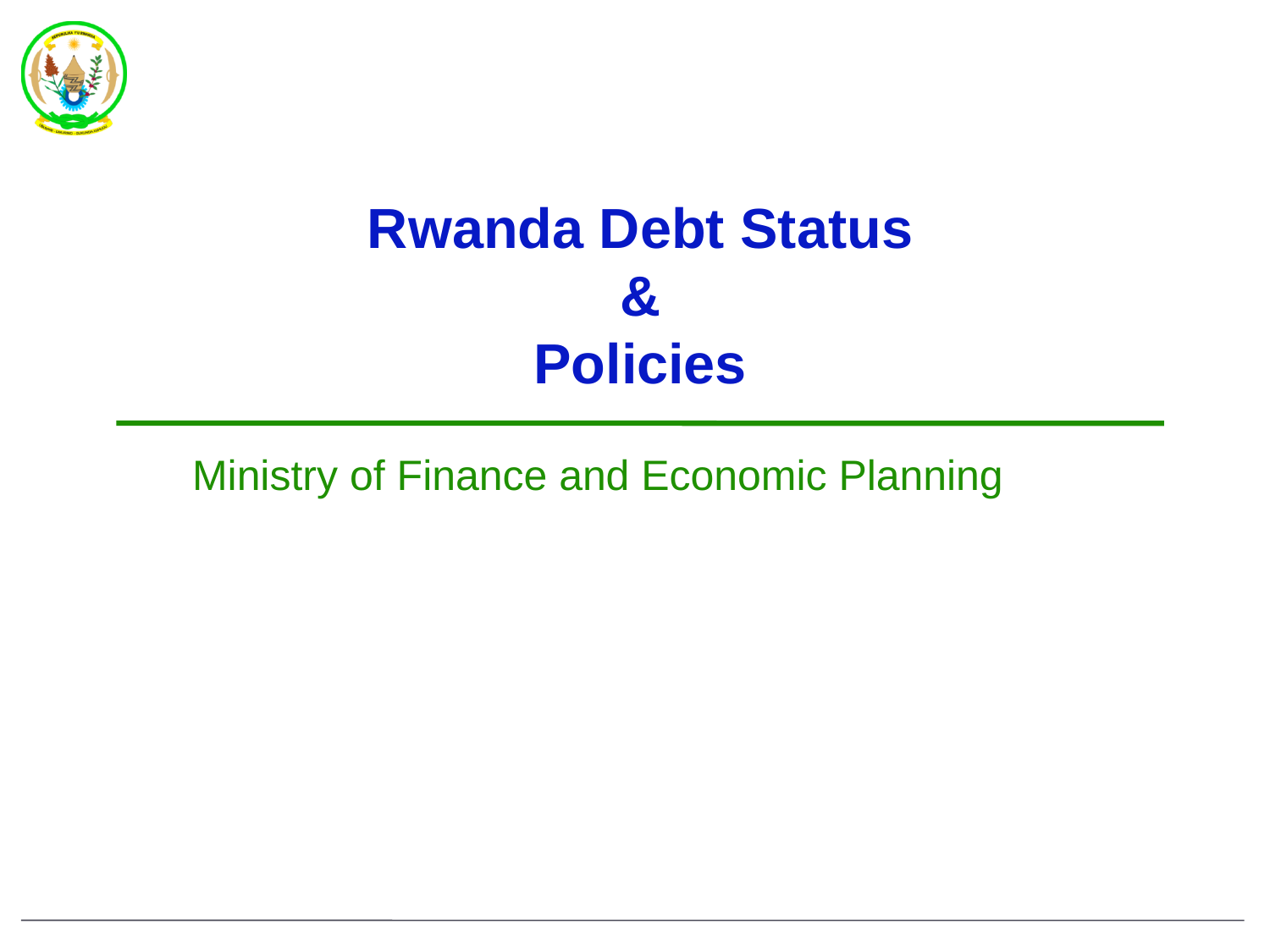

Rwanda Debt Status
&
Policies
Ministry of Finance and Economic Planning